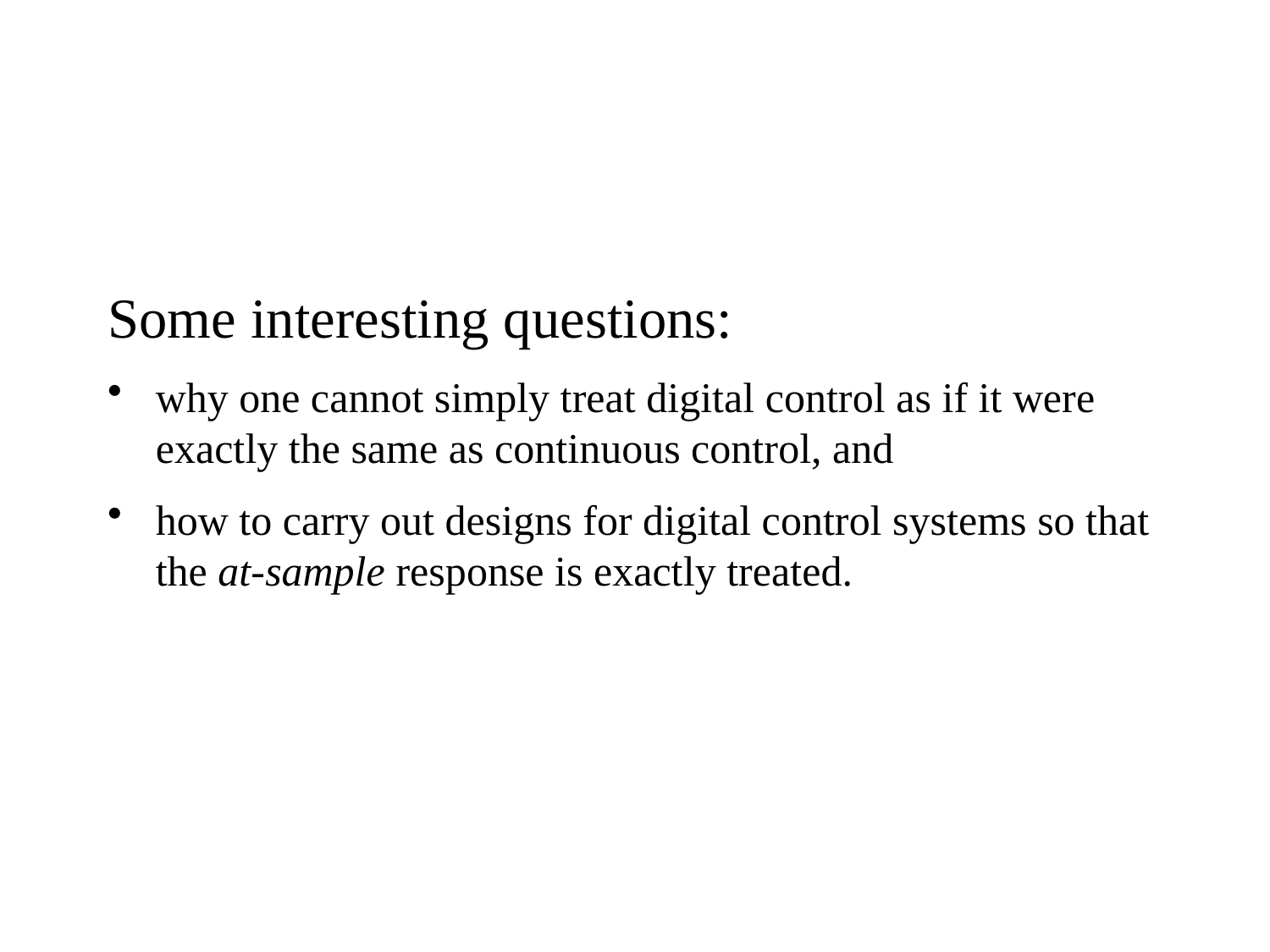

#
Some interesting questions:
why one cannot simply treat digital control as if it were exactly the same as continuous control, and
how to carry out designs for digital control systems so that the at-sample response is exactly treated.